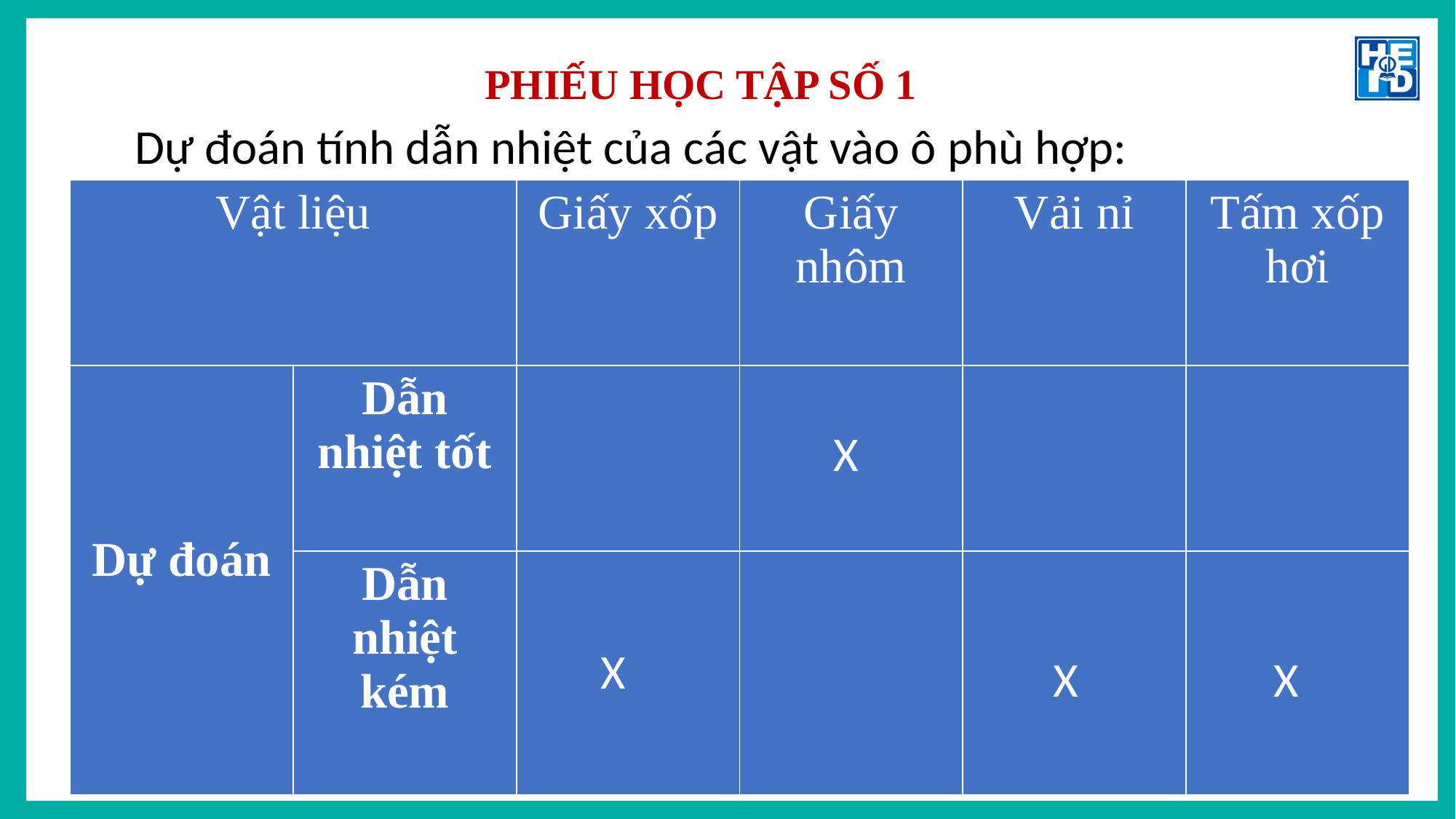

PHIẾU HỌC TẬP SỐ 1
Dự đoán tính dẫn nhiệt của các vật vào ô phù hợp:
| Vật liệu |  | Giấy xốp | Giấy nhôm | Vải nỉ | Tấm xốp hơi |
| --- | --- | --- | --- | --- | --- |
| Dự đoán | Dẫn nhiệt tốt |  |  |  |  |
|  | Dẫn nhiệt kém |  |  |  |  |
X
X
X
X